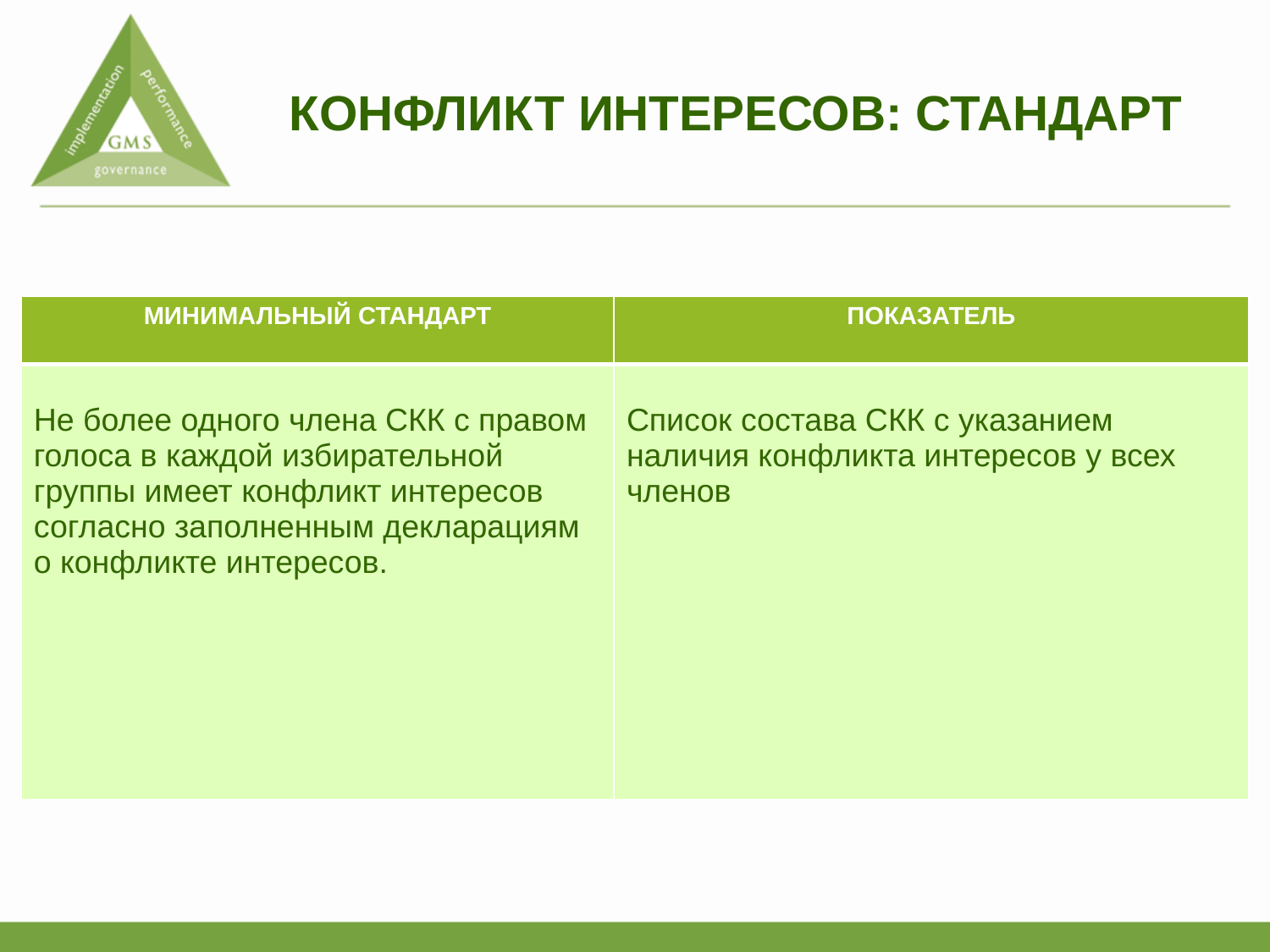

# КОНФЛИКТ ИНТЕРЕСОВ: СТАНДАРТ
| МИНИМАЛЬНЫЙ СТАНДАРТ | ПОКАЗАТЕЛЬ |
| --- | --- |
| Не более одного члена СКК с правом голоса в каждой избирательной группы имеет конфликт интересов согласно заполненным декларациям о конфликте интересов. | Список состава СКК с указанием наличия конфликта интересов у всех членов |